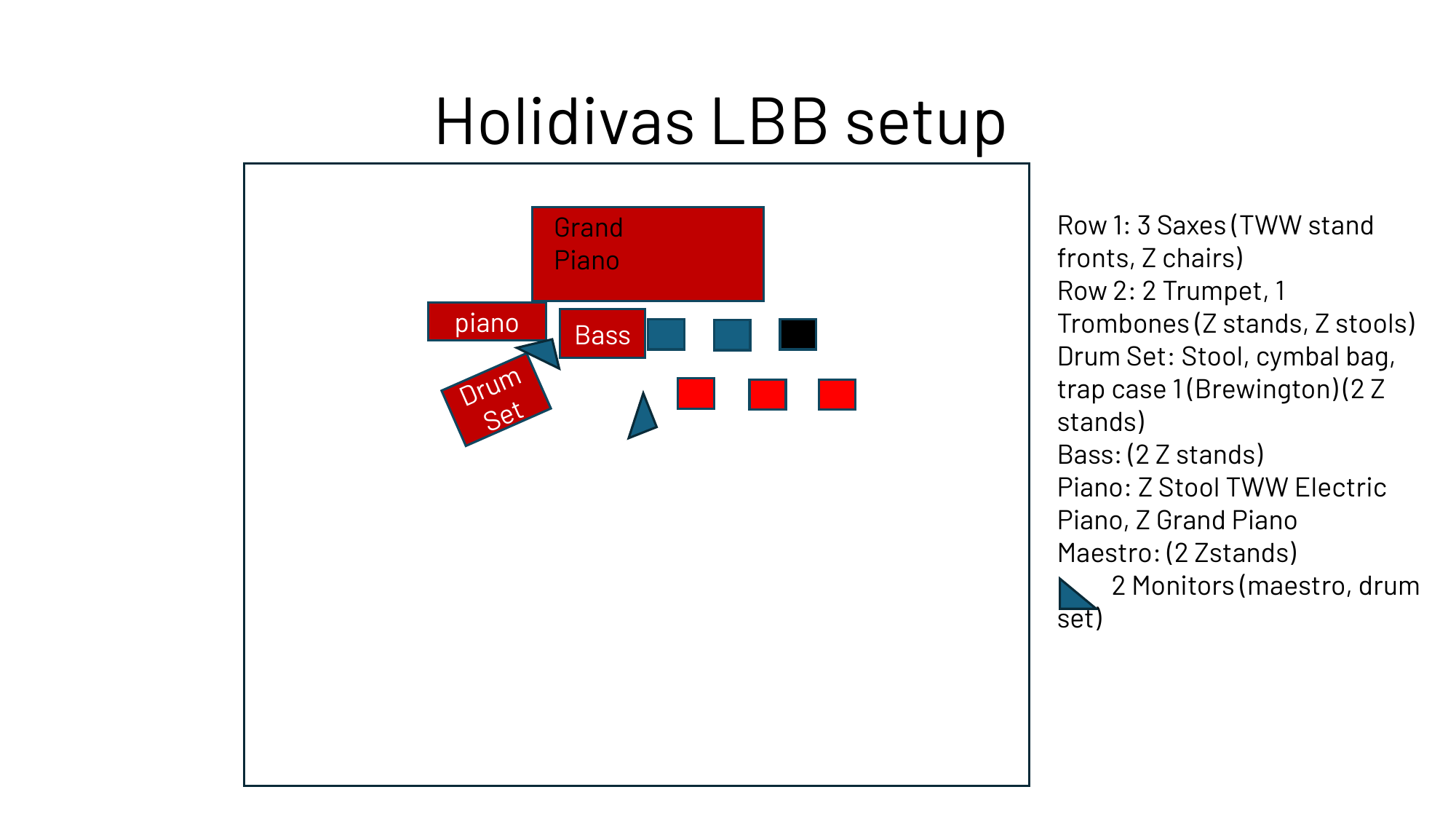

# Holidivas LBB setup

Row 1: 3 Saxes (TWW stand fronts, Z chairs)
Row 2: 2 Trumpet, 1 Trombones (Z stands, Z stools)
Drum Set: Stool, cymbal bag, trap case 1 (Brewington) (2 Z stands)
Bass: (2 Z stands)
Piano: Z Stool TWW Electric Piano, Z Grand Piano
Maestro: (2 Zstands)
          2 Monitors (maestro, drum set)
Grand
Piano
piano
Bass

Drum Set